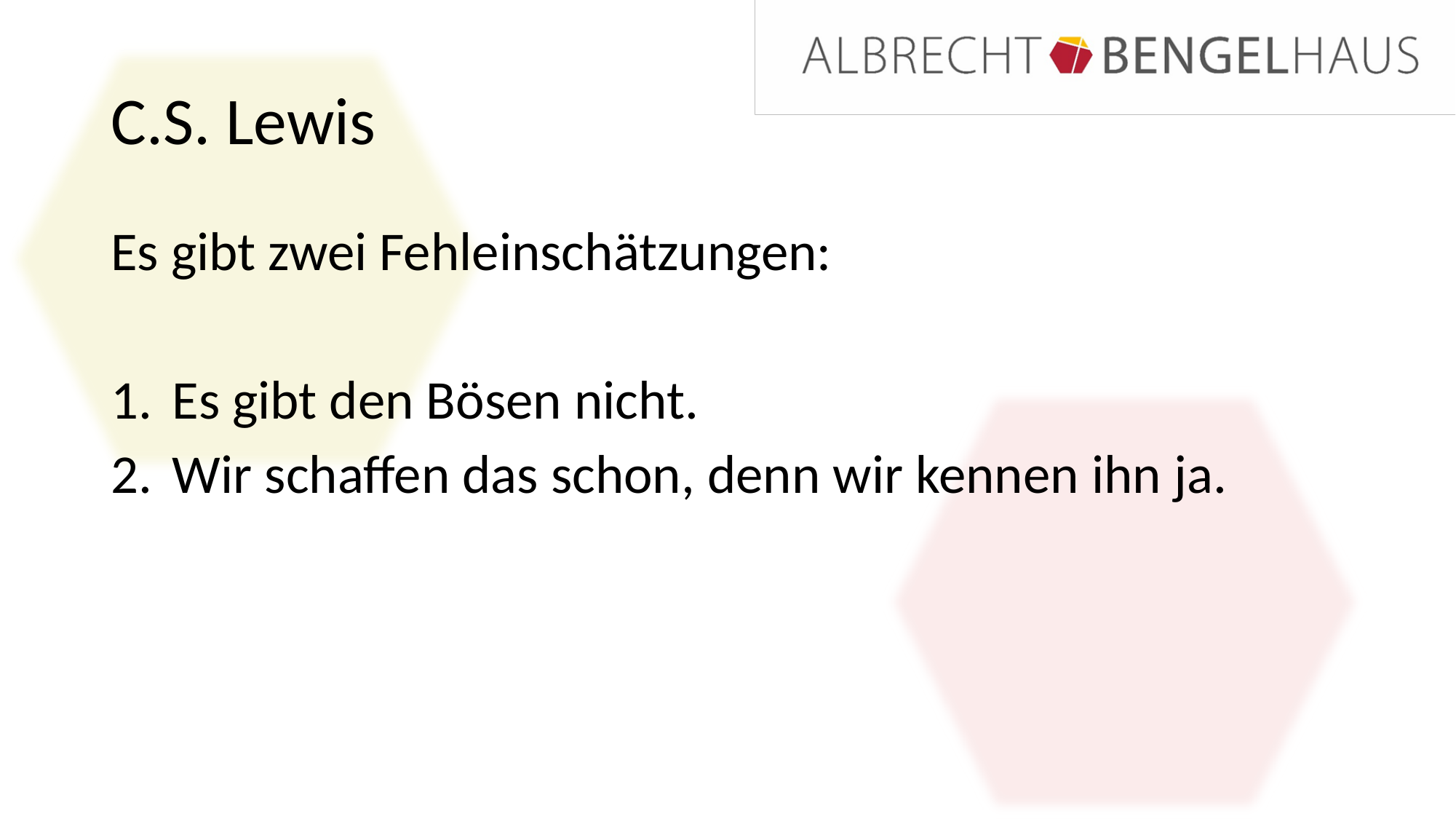

# C.S. Lewis
Es gibt zwei Fehleinschätzungen:

Es gibt den Bösen nicht.
Wir schaffen das schon, denn wir kennen ihn ja.